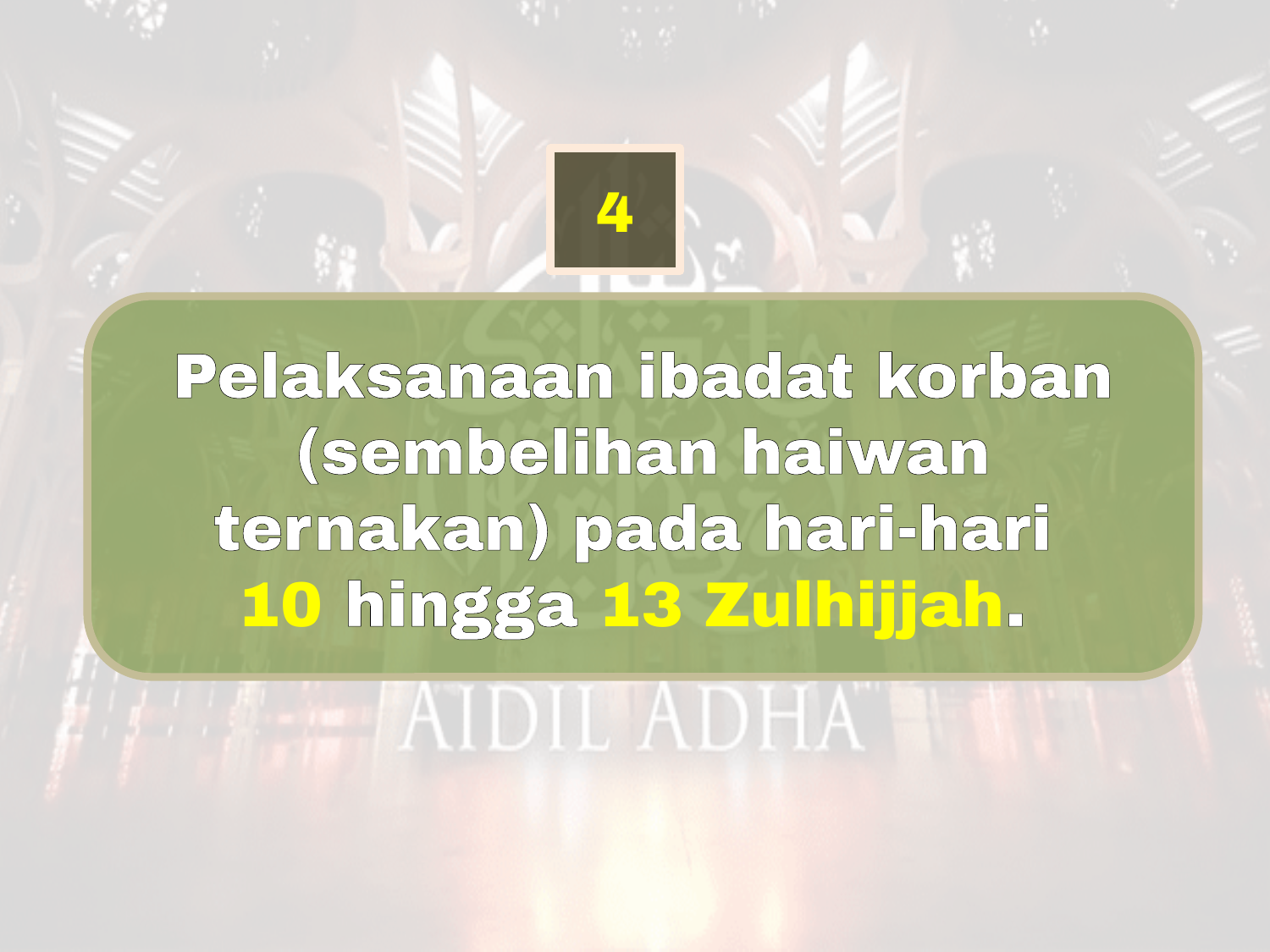

4
Pelaksanaan ibadat korban (sembelihan haiwan ternakan) pada hari-hari
10 hingga 13 Zulhijjah.